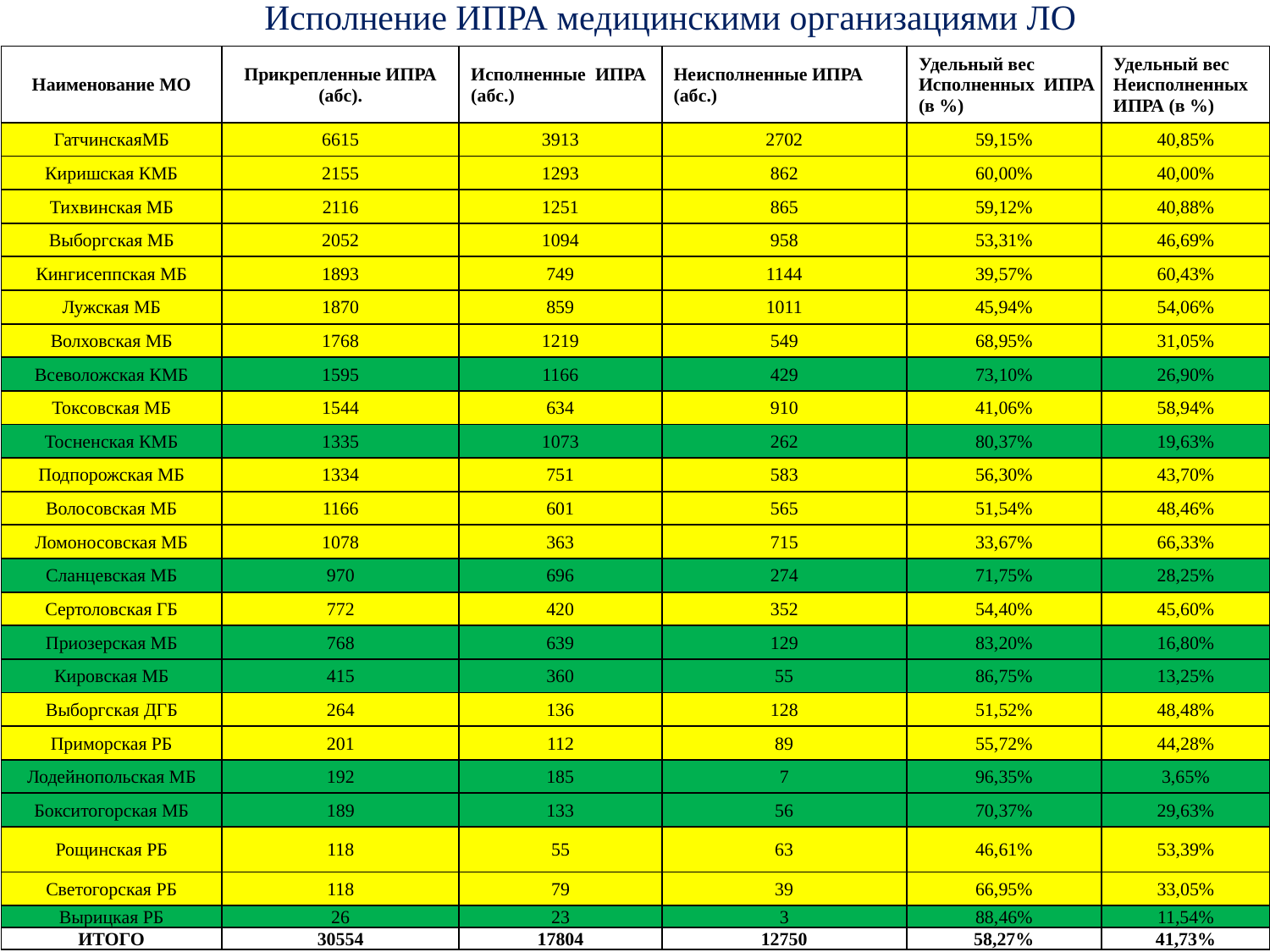

Исполнение ИПРА медицинскими организациями ЛО
| Наименование МО | Прикрепленные ИПРА (абс). | Исполненные ИПРА (абс.) | Неисполненные ИПРА (абс.) | Удельный вес Исполненных ИПРА (в %) | Удельный вес Неисполненных ИПРА (в %) |
| --- | --- | --- | --- | --- | --- |
| ГатчинскаяМБ | 6615 | 3913 | 2702 | 59,15% | 40,85% |
| Киришская КМБ | 2155 | 1293 | 862 | 60,00% | 40,00% |
| Тихвинская МБ | 2116 | 1251 | 865 | 59,12% | 40,88% |
| Выборгская МБ | 2052 | 1094 | 958 | 53,31% | 46,69% |
| Кингисеппская МБ | 1893 | 749 | 1144 | 39,57% | 60,43% |
| Лужская МБ | 1870 | 859 | 1011 | 45,94% | 54,06% |
| Волховская МБ | 1768 | 1219 | 549 | 68,95% | 31,05% |
| Всеволожская КМБ | 1595 | 1166 | 429 | 73,10% | 26,90% |
| Токсовская МБ | 1544 | 634 | 910 | 41,06% | 58,94% |
| Тосненская КМБ | 1335 | 1073 | 262 | 80,37% | 19,63% |
| Подпорожская МБ | 1334 | 751 | 583 | 56,30% | 43,70% |
| Волосовская МБ | 1166 | 601 | 565 | 51,54% | 48,46% |
| Ломоносовская МБ | 1078 | 363 | 715 | 33,67% | 66,33% |
| Сланцевская МБ | 970 | 696 | 274 | 71,75% | 28,25% |
| Сертоловская ГБ | 772 | 420 | 352 | 54,40% | 45,60% |
| Приозерская МБ | 768 | 639 | 129 | 83,20% | 16,80% |
| Кировская МБ | 415 | 360 | 55 | 86,75% | 13,25% |
| Выборгская ДГБ | 264 | 136 | 128 | 51,52% | 48,48% |
| Приморская РБ | 201 | 112 | 89 | 55,72% | 44,28% |
| Лодейнопольская МБ | 192 | 185 | 7 | 96,35% | 3,65% |
| Бокситогорская МБ | 189 | 133 | 56 | 70,37% | 29,63% |
| Рощинская РБ | 118 | 55 | 63 | 46,61% | 53,39% |
| Светогорская РБ | 118 | 79 | 39 | 66,95% | 33,05% |
| Вырицкая РБ | 26 | 23 | 3 | 88,46% | 11,54% |
| ИТОГО | 30554 | 17804 | 12750 | 58,27% | 41,73% |